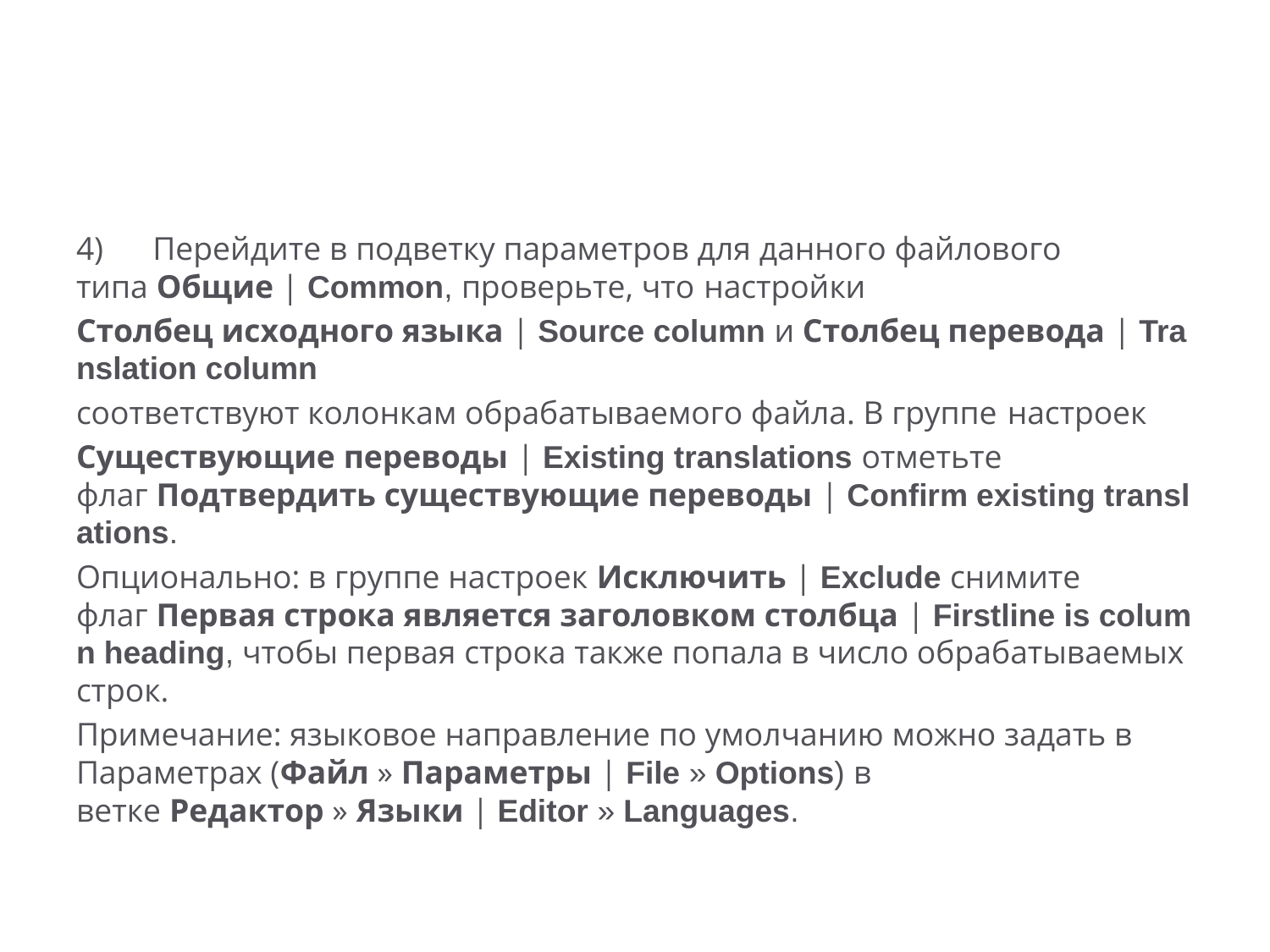

#
4)      Перейдите в подветку параметров для данного файлового типа Общие | Common, проверьте, что настройки
Столбец исходного языка | Source column и Столбец перевода | Translation column
соответствуют колонкам обрабатываемого файла. В группе настроек
Существующие переводы | Existing translations отметьте флаг Подтвердить существующие переводы | Confirm existing translations.
Опционально: в группе настроек Исключить | Exclude снимите флаг Первая строка является заголовком столбца | Firstline is column heading, чтобы первая строка также попала в число обрабатываемых строк.
Примечание: языковое направление по умолчанию можно задать в Параметрах (Файл » Параметры | File » Options) в ветке Редактор » Языки | Editor » Languages.